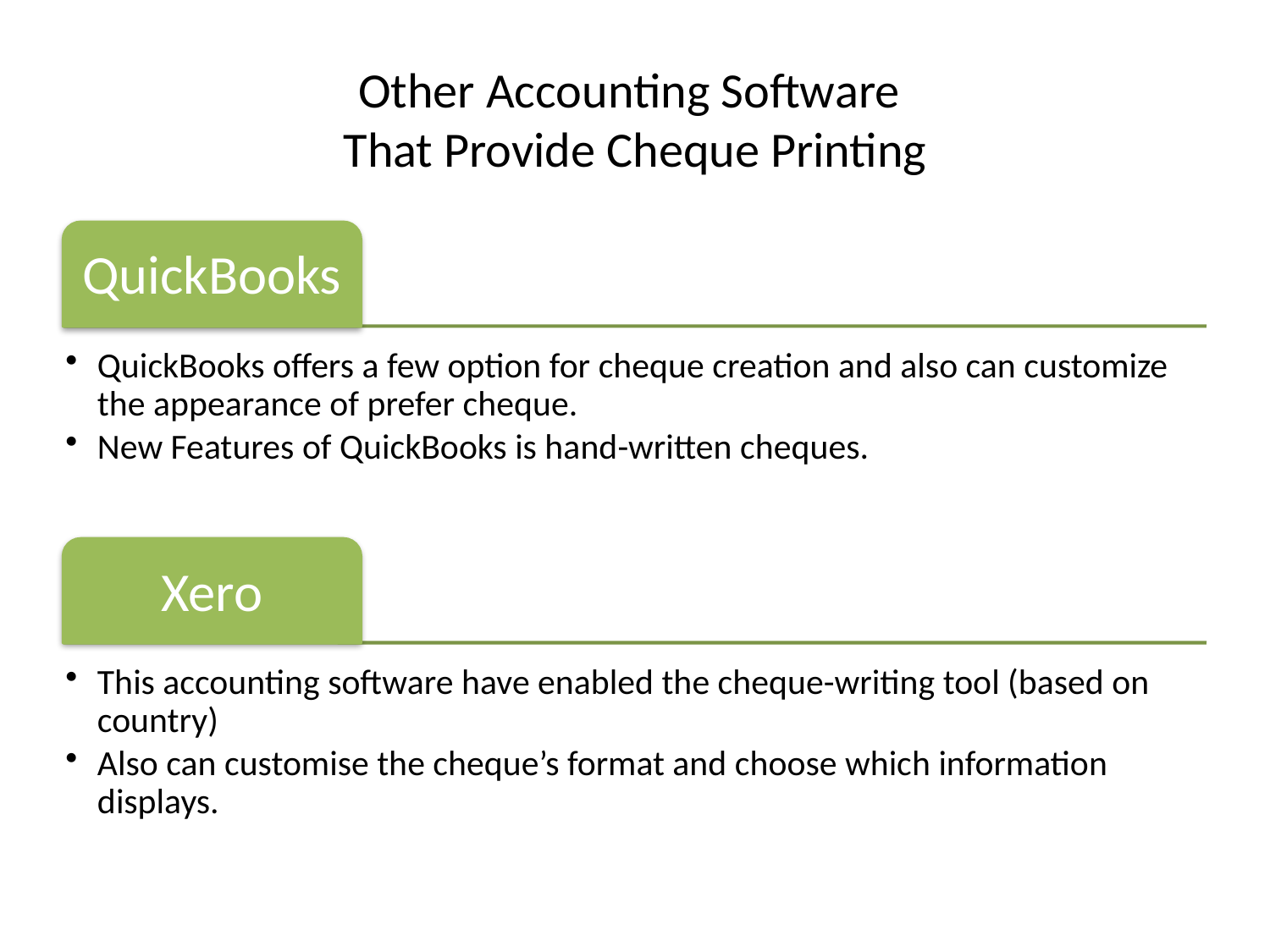

# Other Accounting Software That Provide Cheque Printing

QuickBooks

QuickBooks offers a few option for cheque creation and also can customize the appearance of prefer cheque.
New Features of QuickBooks is hand-written cheques.

Xero

This accounting software have enabled the cheque-writing tool (based on country)
Also can customise the cheque’s format and choose which information displays.